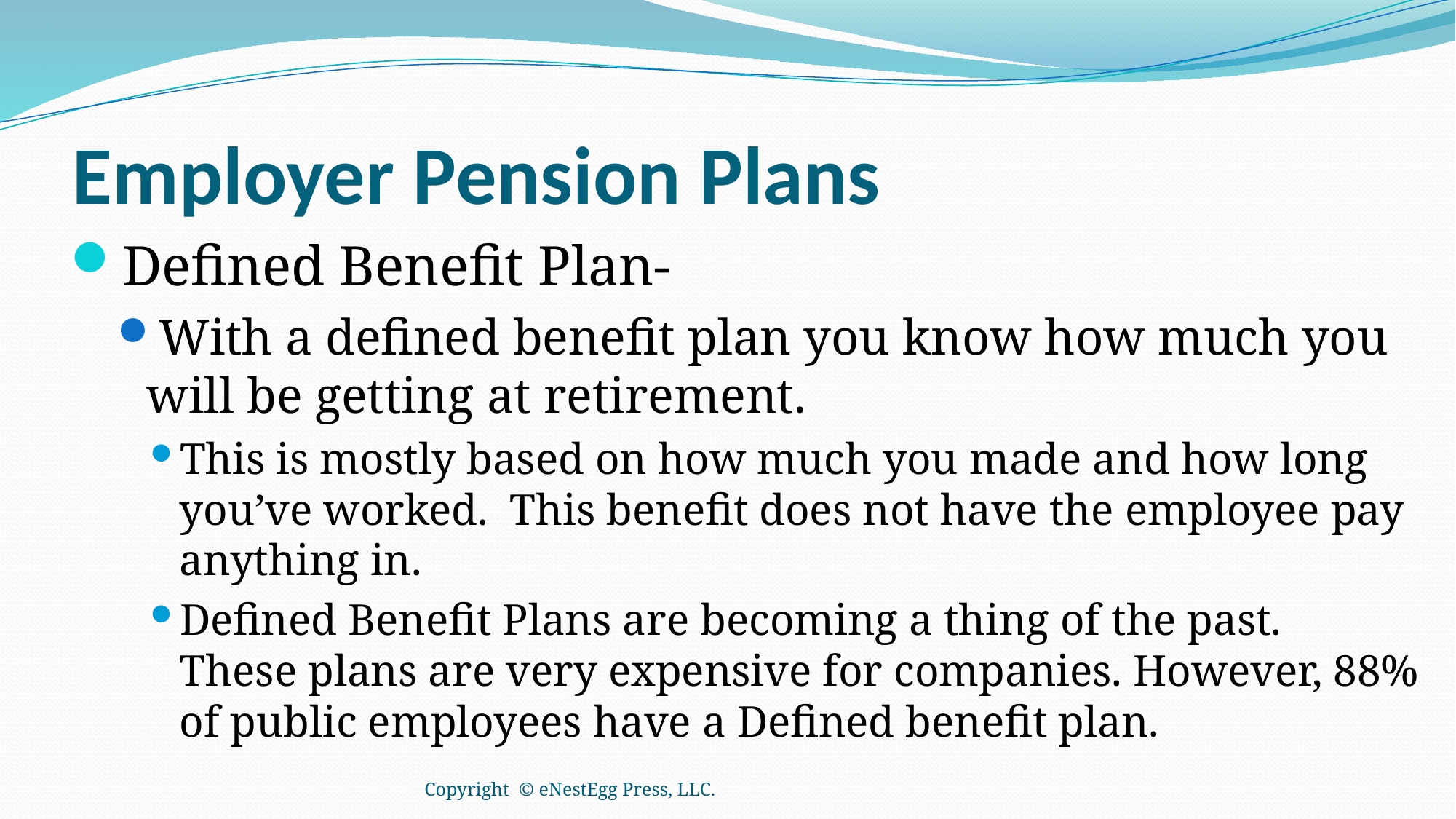

# Employer Pension Plans
Defined Benefit Plan-
With a defined benefit plan you know how much you will be getting at retirement.
This is mostly based on how much you made and how long you’ve worked.  This benefit does not have the employee pay anything in.
Defined Benefit Plans are becoming a thing of the past.  These plans are very expensive for companies. However, 88% of public employees have a Defined benefit plan.
Copyright  © eNestEgg Press, LLC.